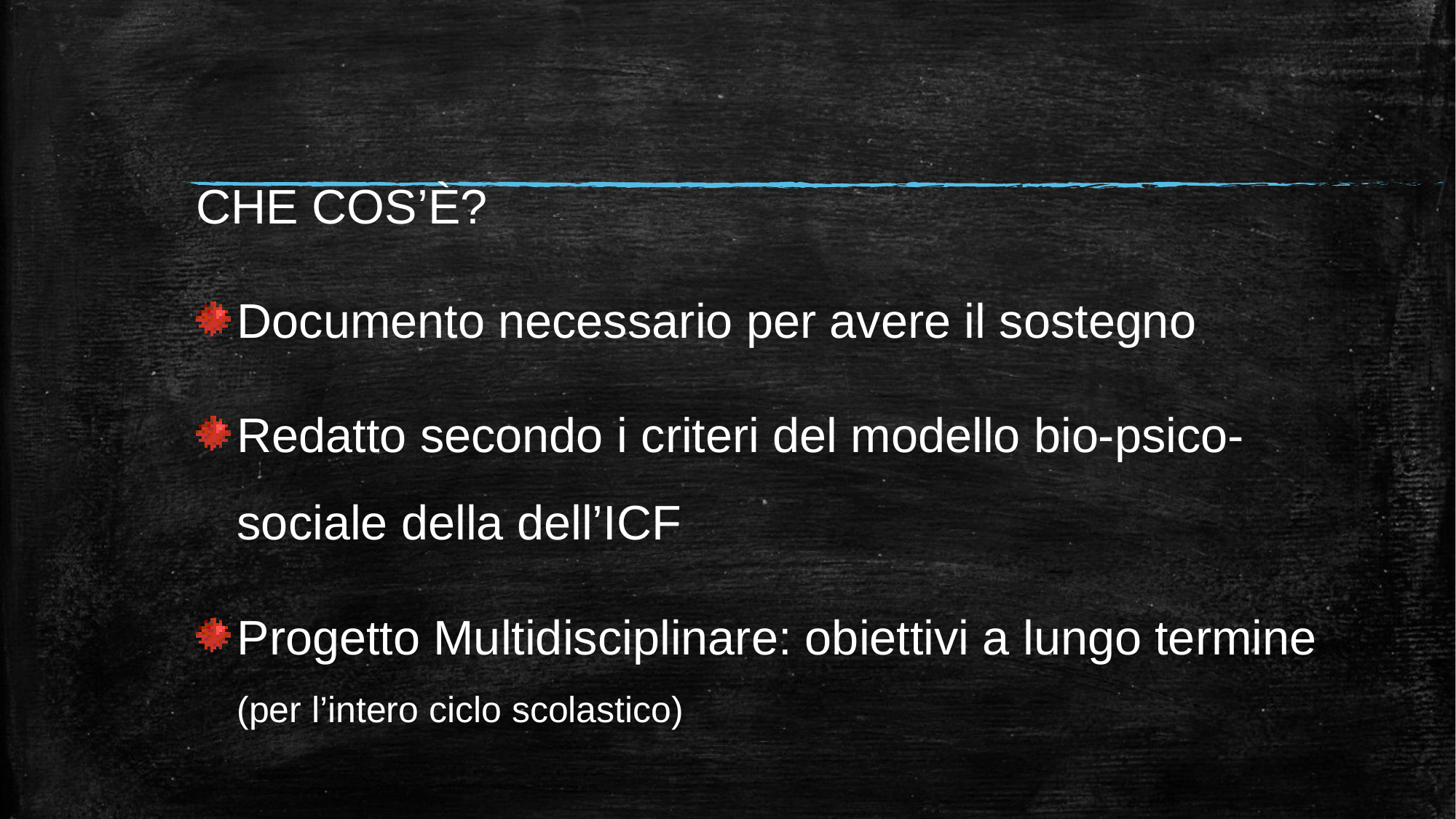

CHE COS’È?
Documento necessario per avere il sostegno
Redatto secondo i criteri del modello bio-psico-sociale della dell’ICF
Progetto Multidisciplinare: obiettivi a lungo termine (per l’intero ciclo scolastico)